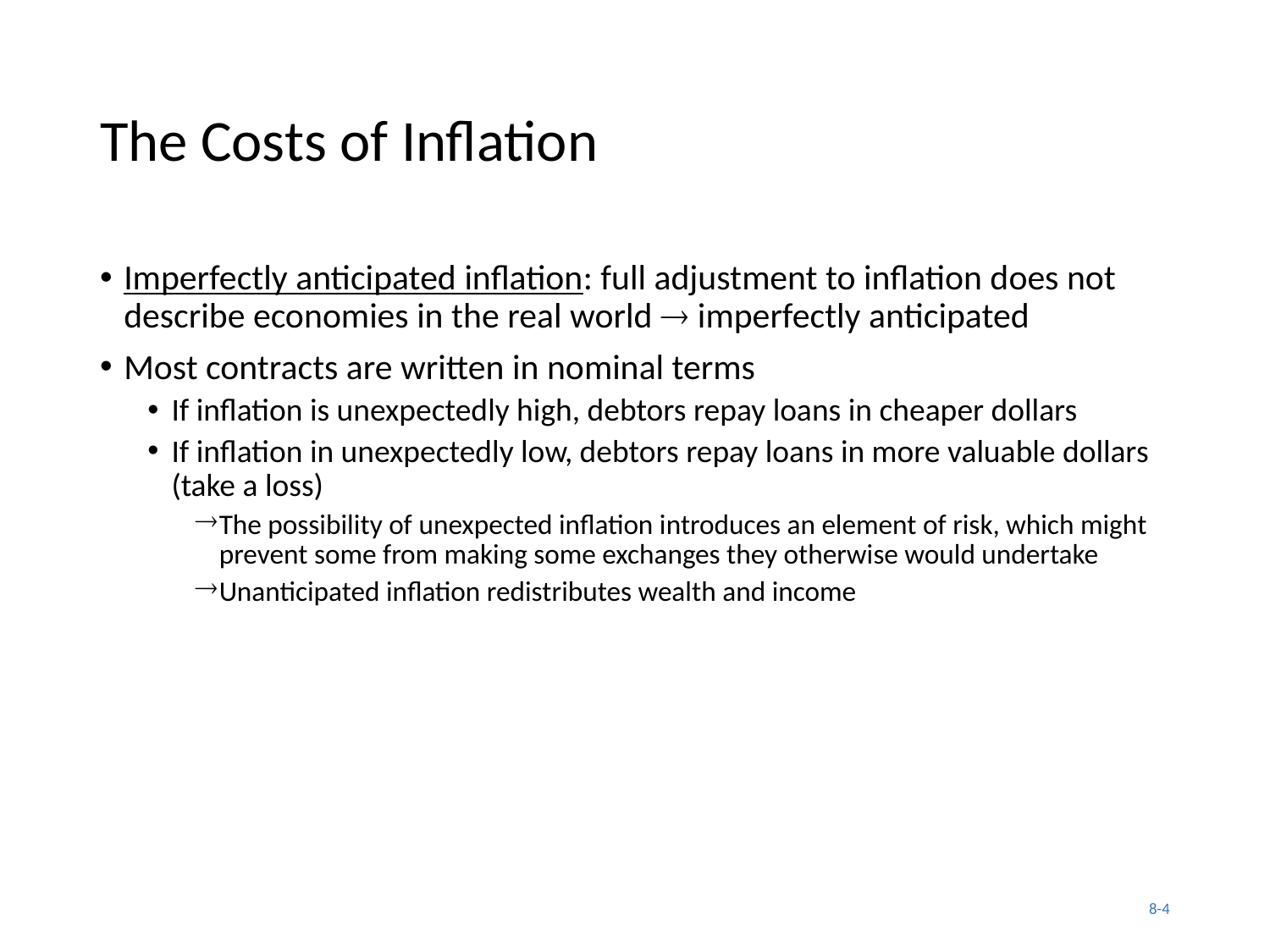

# The Costs of Inflation
Imperfectly anticipated inflation: full adjustment to inflation does not describe economies in the real world → imperfectly anticipated
Most contracts are written in nominal terms
If inflation is unexpectedly high, debtors repay loans in cheaper dollars
If inflation in unexpectedly low, debtors repay loans in more valuable dollars (take a loss)
The possibility of unexpected inflation introduces an element of risk, which might prevent some from making some exchanges they otherwise would undertake
Unanticipated inflation redistributes wealth and income
8-4